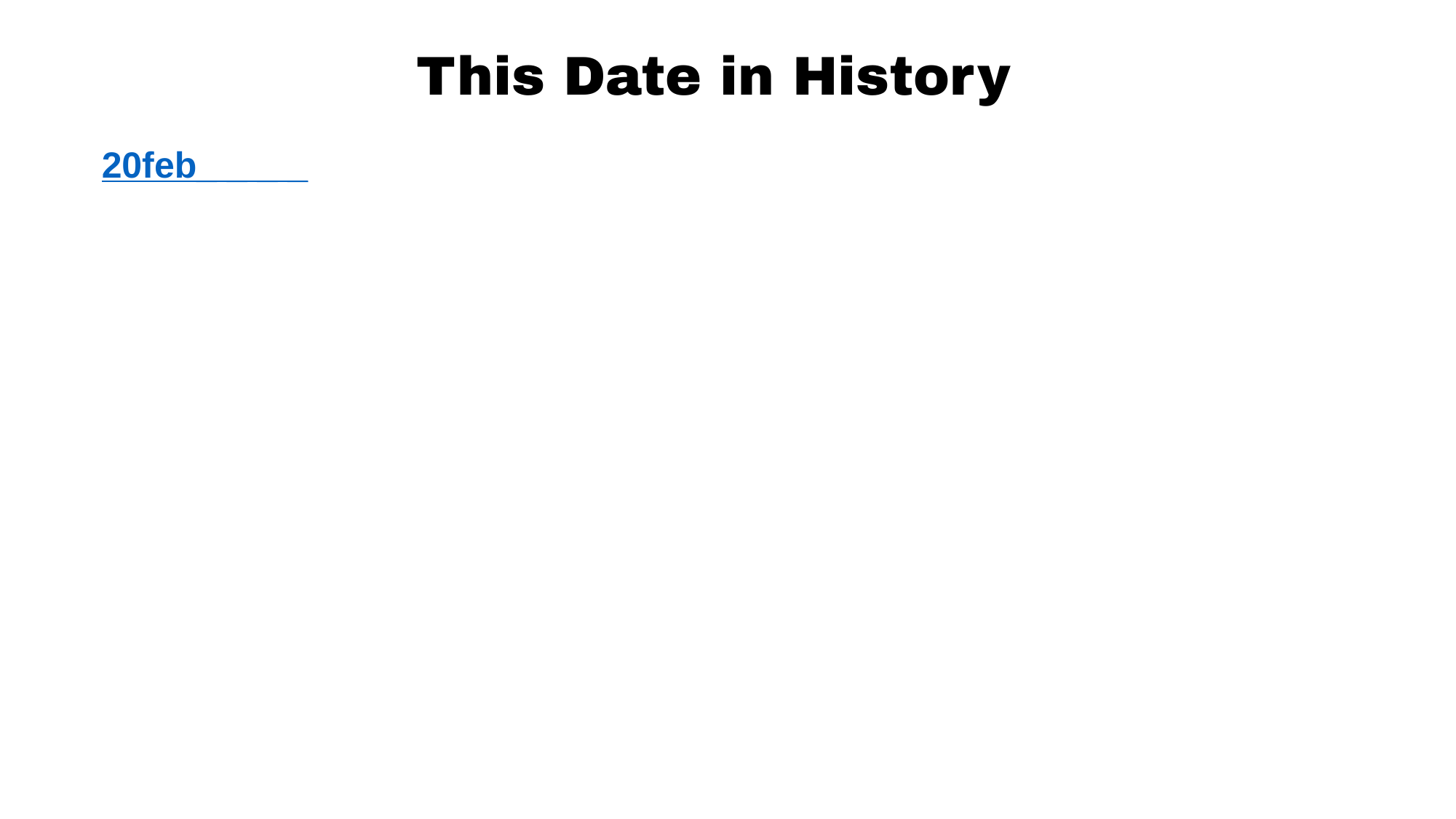

# This Date in History
20feb_ _ _ _